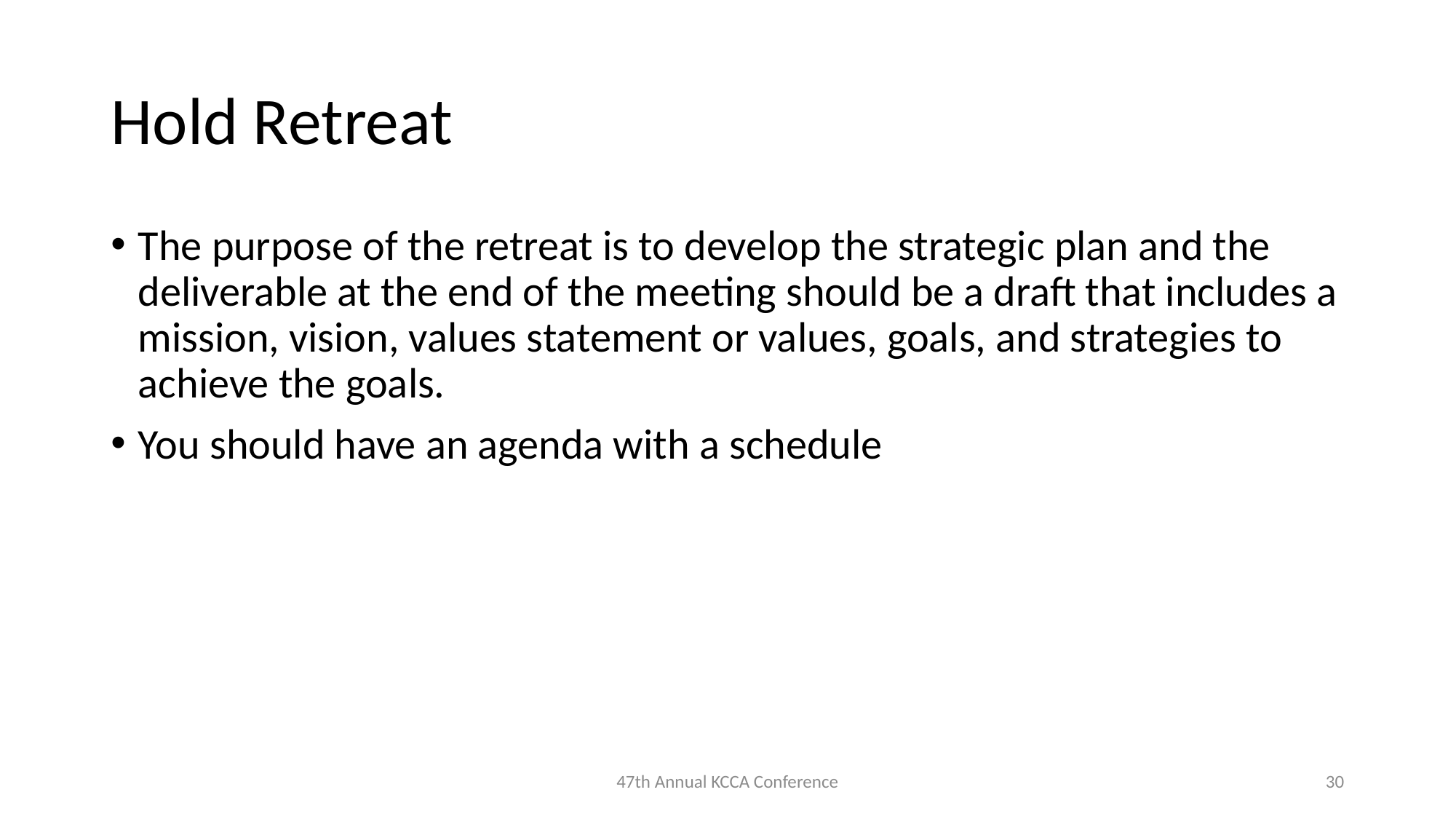

# Hold Retreat
The purpose of the retreat is to develop the strategic plan and the deliverable at the end of the meeting should be a draft that includes a mission, vision, values statement or values, goals, and strategies to achieve the goals.
You should have an agenda with a schedule

47th Annual KCCA Conference
30